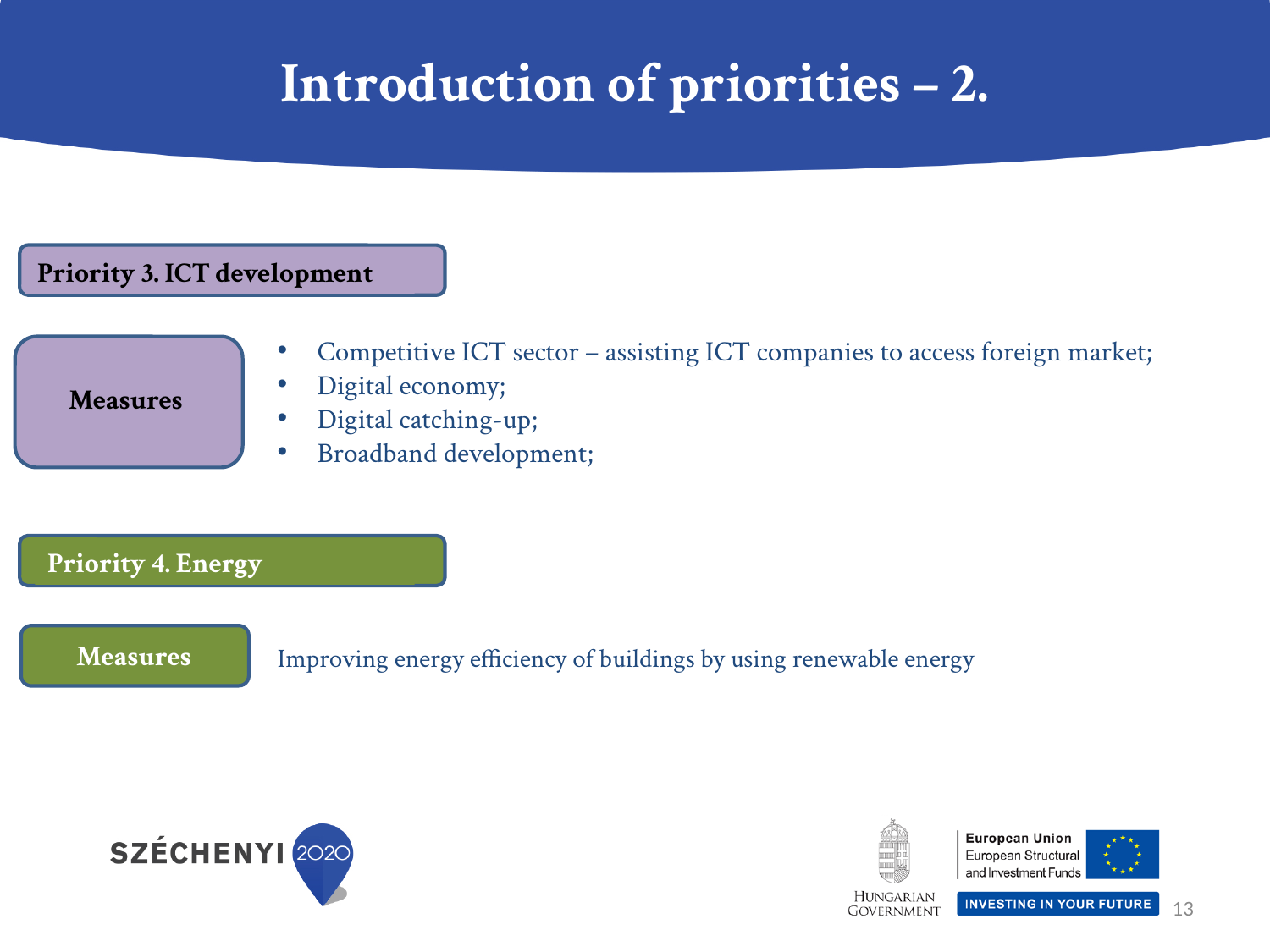

# Introduction of priorities – 2.

Priority 3. ICT development
Competitive ICT sector – assisting ICT companies to access foreign market;
Digital economy;
Digital catching-up;
Broadband development;

Measures

Priority 4. Energy

Measures
Improving energy efficiency of buildings by using renewable energy
13